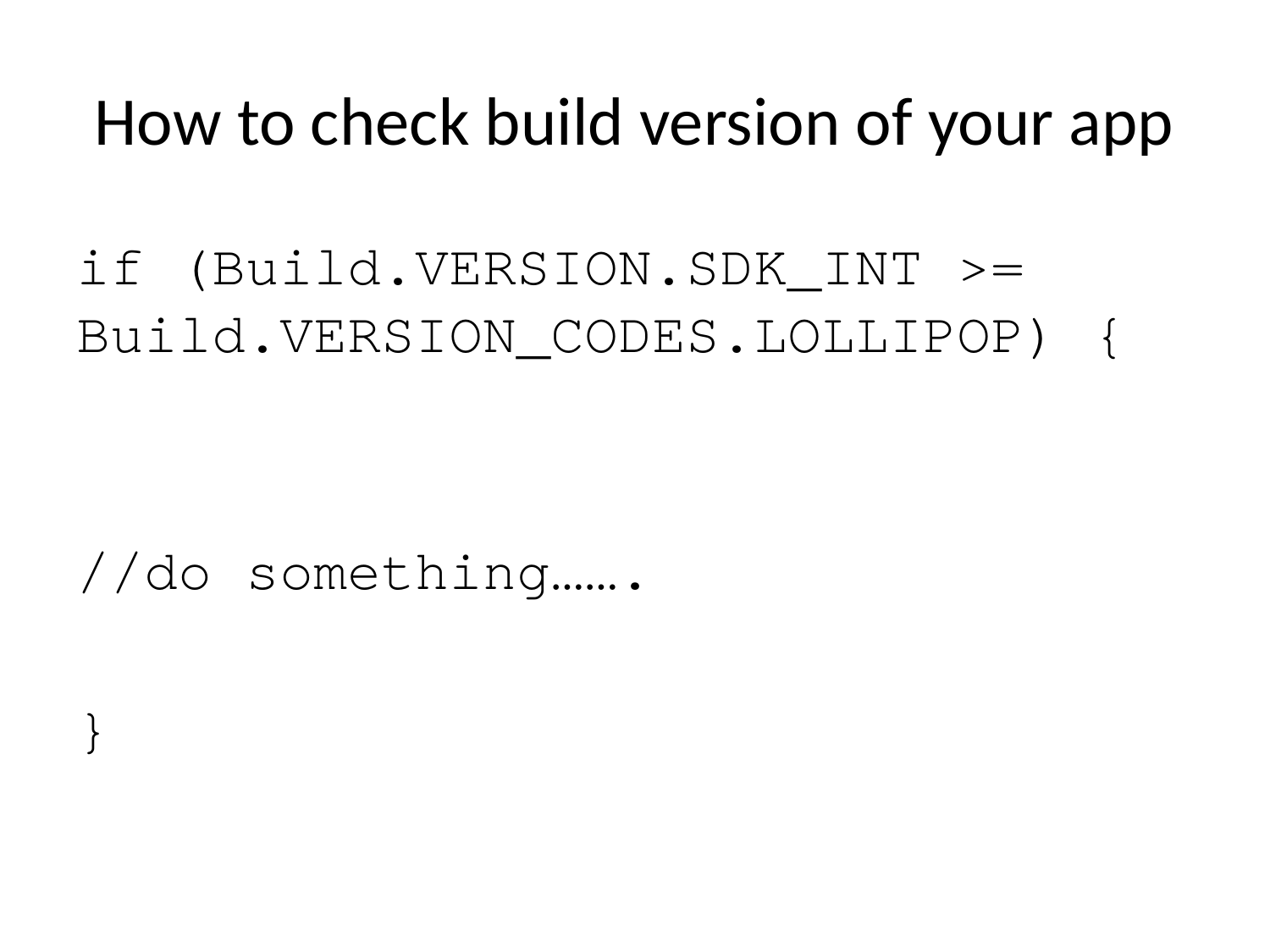

# How to check build version of your app
if (Build.VERSION.SDK_INT >= Build.VERSION_CODES.LOLLIPOP) {

//do something…….

}